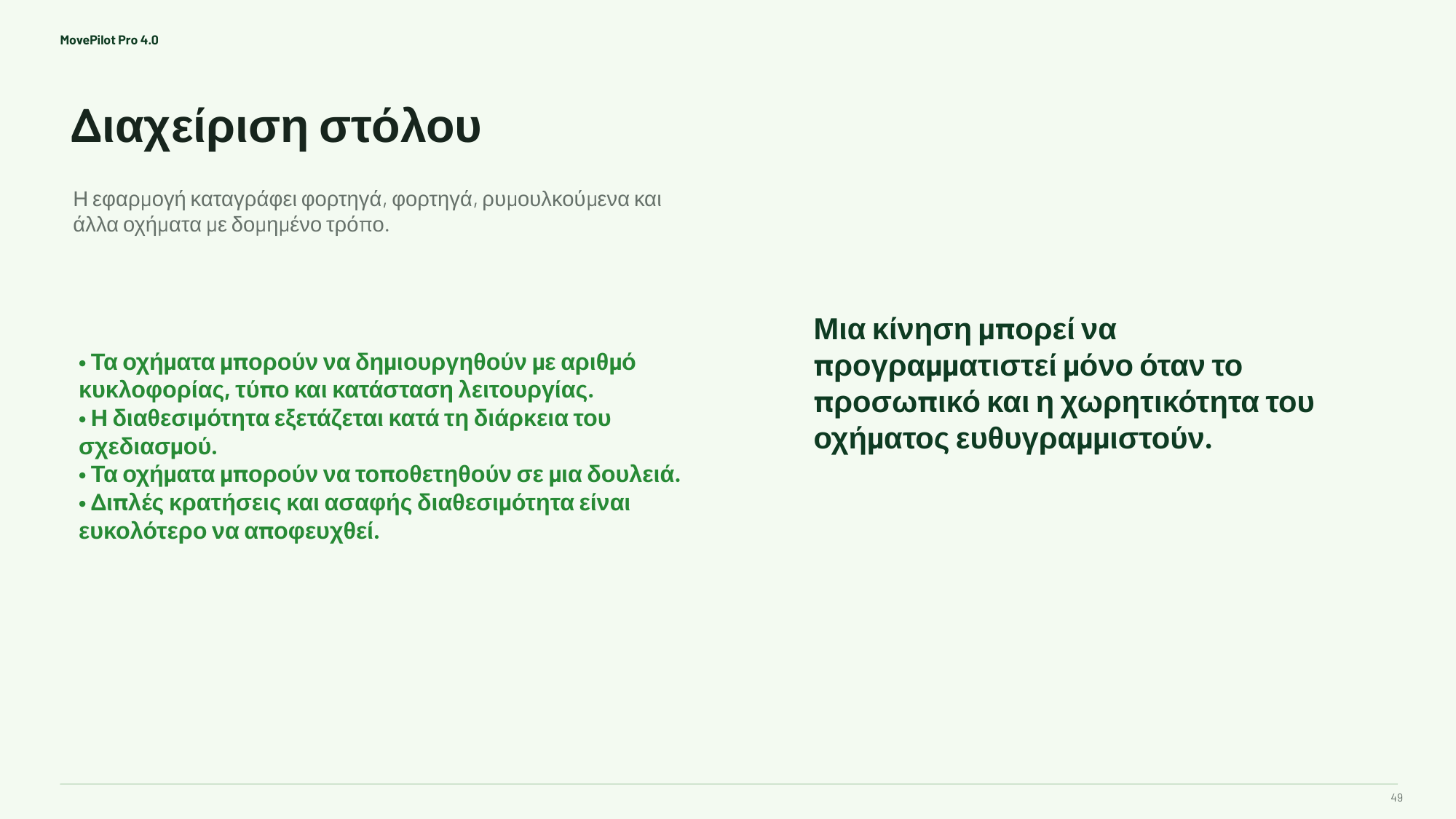

MovePilot Pro 4.0
Διαχείριση στόλου
Μια κίνηση μπορεί να προγραμματιστεί μόνο όταν το προσωπικό και η χωρητικότητα του οχήματος ευθυγραμμιστούν.
Η εφαρμογή καταγράφει φορτηγά, φορτηγά, ρυμουλκούμενα και άλλα οχήματα με δομημένο τρόπο.
• Τα οχήματα μπορούν να δημιουργηθούν με αριθμό κυκλοφορίας, τύπο και κατάσταση λειτουργίας.
• Η διαθεσιμότητα εξετάζεται κατά τη διάρκεια του σχεδιασμού.
• Τα οχήματα μπορούν να τοποθετηθούν σε μια δουλειά.
• Διπλές κρατήσεις και ασαφής διαθεσιμότητα είναι ευκολότερο να αποφευχθεί.

49